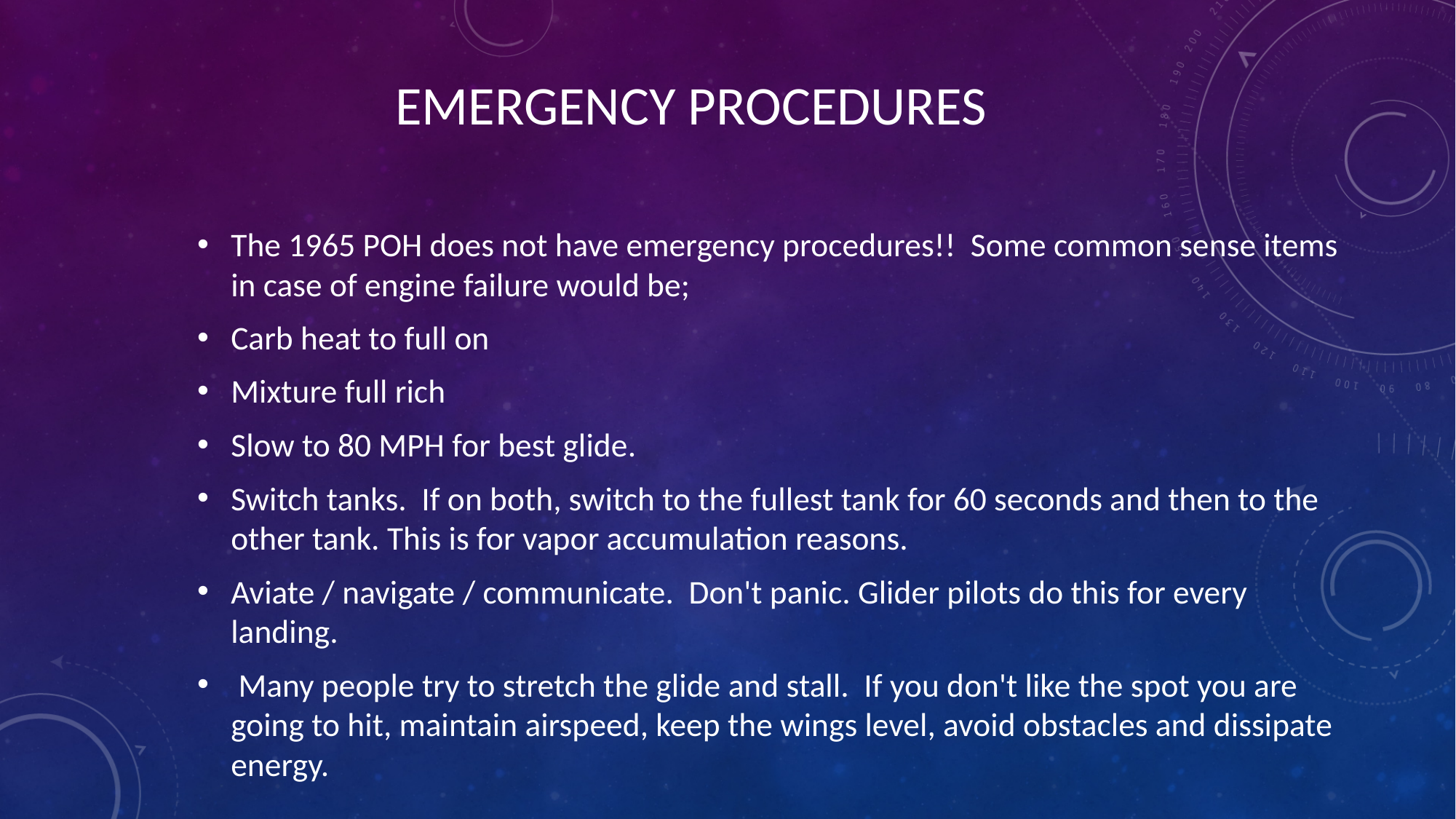

# EMERGENCY PROCEDURES
The 1965 POH does not have emergency procedures!!  Some common sense items in case of engine failure would be;
Carb heat to full on
Mixture full rich
Slow to 80 MPH for best glide.
Switch tanks.  If on both, switch to the fullest tank for 60 seconds and then to the other tank. This is for vapor accumulation reasons.
Aviate / navigate / communicate.  Don't panic. Glider pilots do this for every landing.
 Many people try to stretch the glide and stall.  If you don't like the spot you are going to hit, maintain airspeed, keep the wings level, avoid obstacles and dissipate energy.